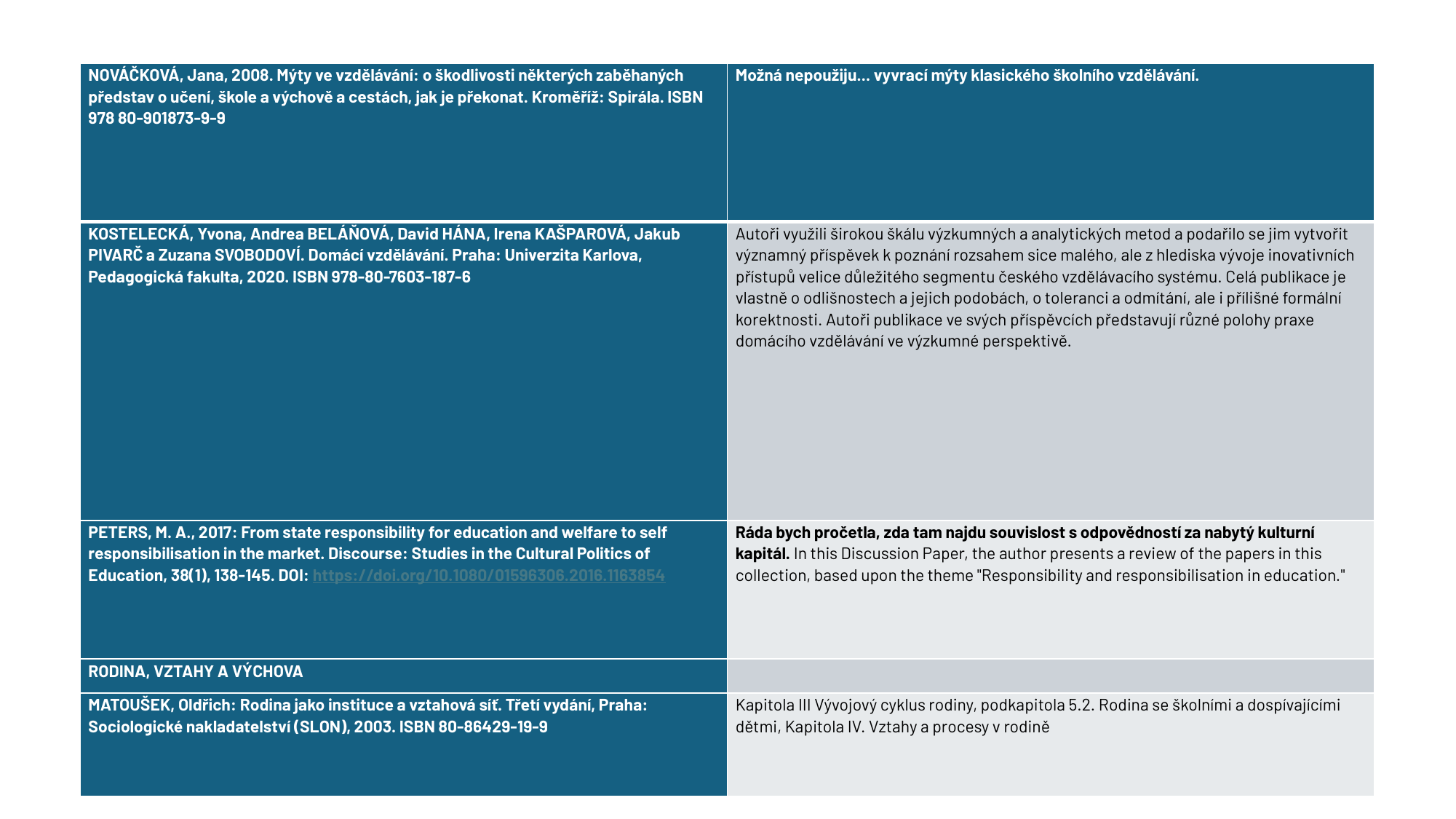

| NOVÁČKOVÁ, Jana, 2008. Mýty ve vzdělávání: o škodlivosti některých zaběhaných představ o učení, škole a výchově a cestách, jak je překonat. Kroměříž: Spirála. ISBN 978 80-901873-9-9 | Možná nepoužiju... vyvrací mýty klasického školního vzdělávání. |
| --- | --- |
| KOSTELECKÁ, Yvona, Andrea BELÁŇOVÁ, David HÁNA, Irena KAŠPAROVÁ, Jakub PIVARČ a Zuzana SVOBODOVÍ. Domácí vzdělávání. Praha: Univerzita Karlova, Pedagogická fakulta, 2020. ISBN 978-80-7603-187-6 | Autoři využili širokou škálu výzkumných a analytických metod a podařilo se jim vytvořit významný příspěvek k poznání rozsahem sice malého, ale z hlediska vývoje inovativních přístupů velice důležitého segmentu českého vzdělávacího systému. Celá publikace je vlastně o odlišnostech a jejich podobách, o toleranci a odmítání, ale i přílišné formální korektnosti. Autoři publikace ve svých příspěvcích představují různé polohy praxe domácího vzdělávání ve výzkumné perspektivě. |
| PETERS, M. A., 2017: From state responsibility for education and welfare to self responsibilisation in the market. Discourse: Studies in the Cultural Politics of Education, 38(1), 138-145. DOI: https://doi.org/10.1080/01596306.2016.1163854 | Ráda bych pročetla, zda tam najdu souvislost s odpovědností za nabytý kulturní kapitál. In this Discussion Paper, the author presents a review of the papers in this collection, based upon the theme "Responsibility and responsibilisation in education." |
| RODINA, VZTAHY A VÝCHOVA |  |
| MATOUŠEK, Oldřich: Rodina jako instituce a vztahová síť. Třetí vydání, Praha: Sociologické nakladatelství (SLON), 2003. ISBN 80-86429-19-9 | Kapitola III Vývojový cyklus rodiny, podkapitola 5.2. Rodina se školními a dospívajícími dětmi, Kapitola IV. Vztahy a procesy v rodině |